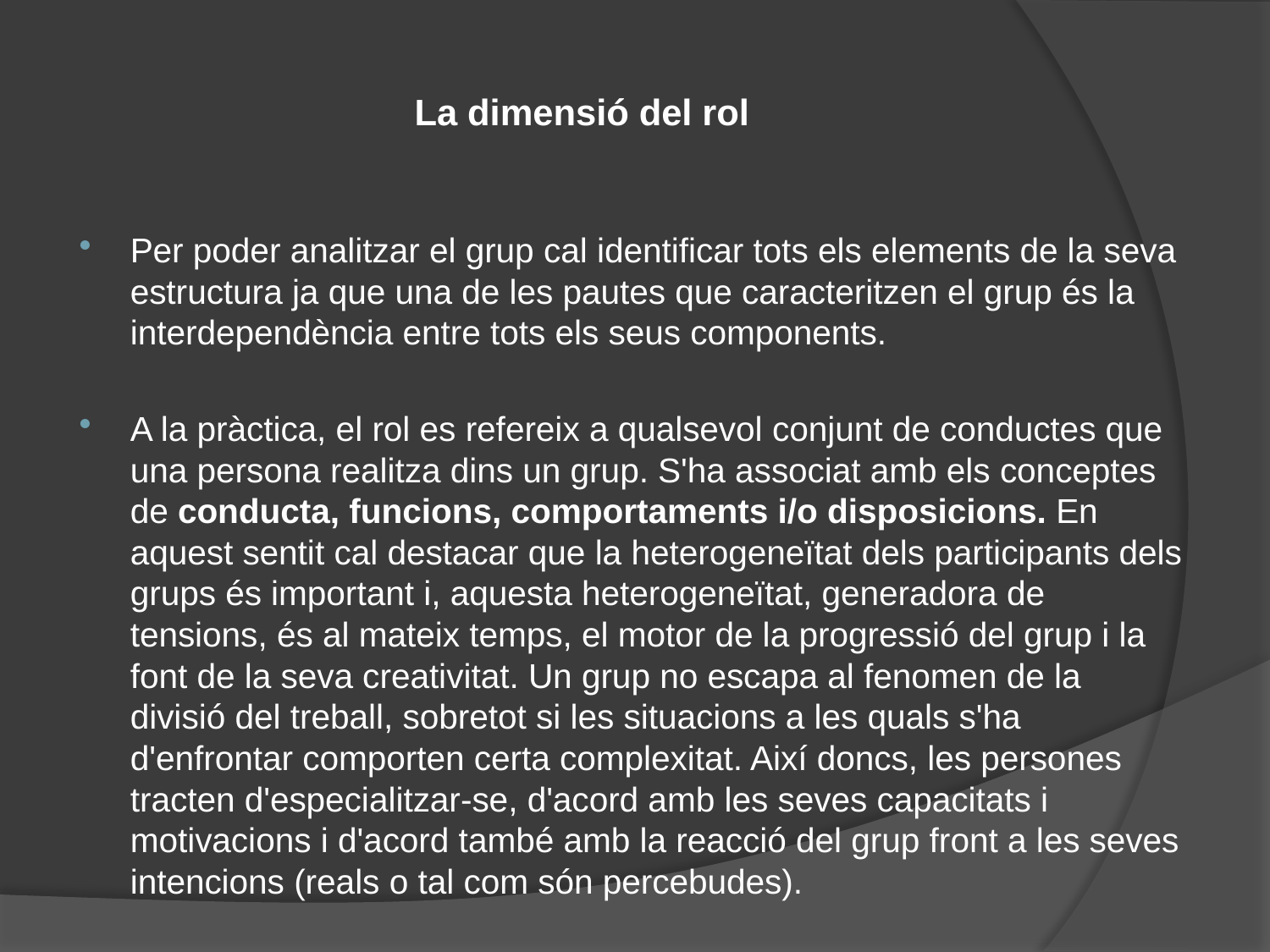

# La dimensió del rol
Per poder analitzar el grup cal identificar tots els elements de la seva estructura ja que una de les pautes que caracteritzen el grup és la interdependència entre tots els seus components.

A la pràctica, el rol es refereix a qualsevol conjunt de conductes que una persona realitza dins un grup. S'ha associat amb els conceptes de conducta, funcions, comportaments i/o disposicions. En aquest sentit cal destacar que la heterogeneïtat dels participants dels grups és important i, aquesta heterogeneïtat, generadora de tensions, és al mateix temps, el motor de la progressió del grup i la font de la seva creativitat. Un grup no escapa al fenomen de la divisió del treball, sobretot si les situacions a les quals s'ha d'enfrontar comporten certa complexitat. Així doncs, les persones tracten d'especialitzar-se, d'acord amb les seves capacitats i motivacions i d'acord també amb la reacció del grup front a les seves intencions (reals o tal com són percebudes).